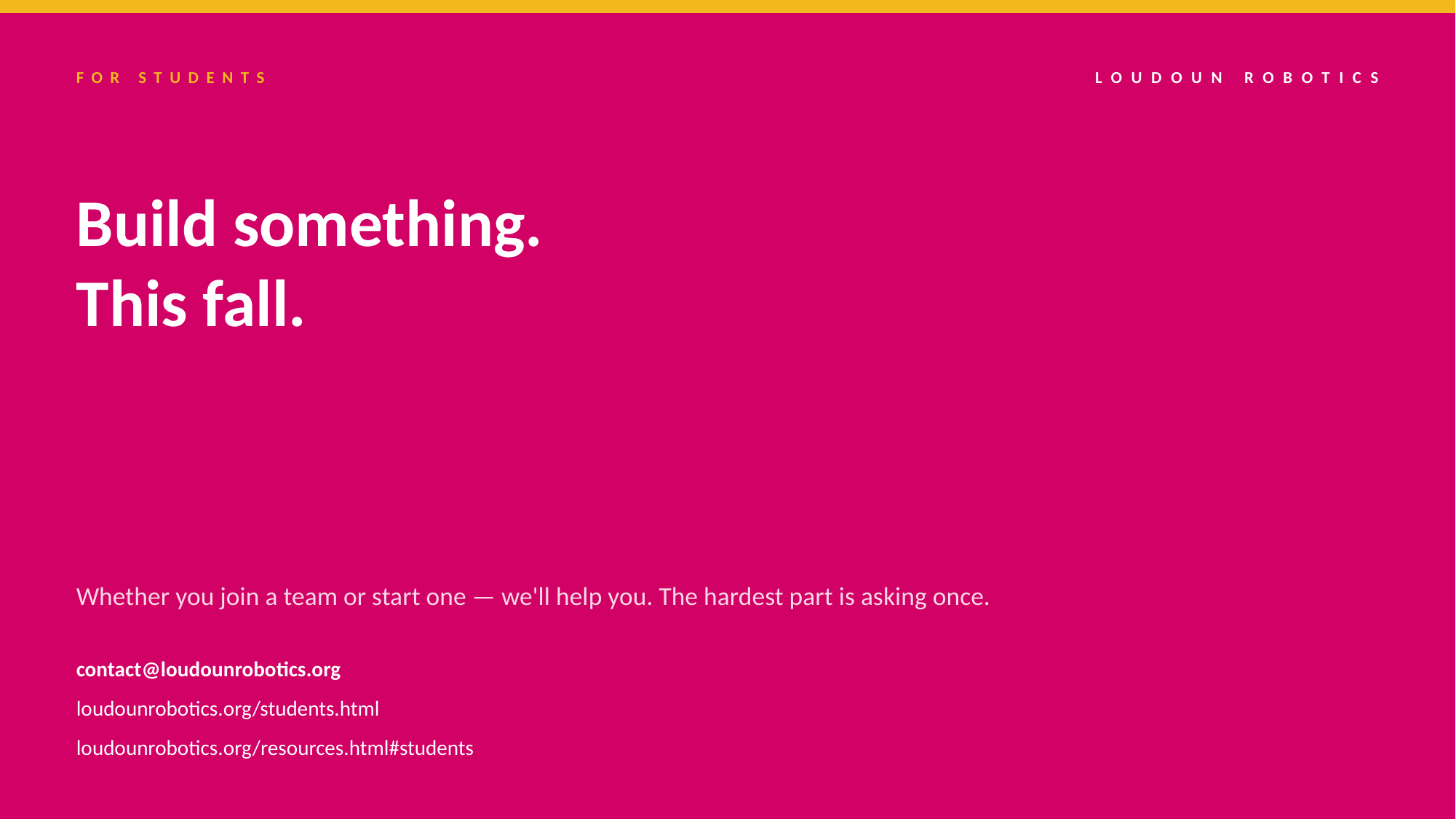

FOR STUDENTS
LOUDOUN ROBOTICS
Build something.
This fall.
Whether you join a team or start one — we'll help you. The hardest part is asking once.
contact@loudounrobotics.org
loudounrobotics.org/students.html
loudounrobotics.org/resources.html#students